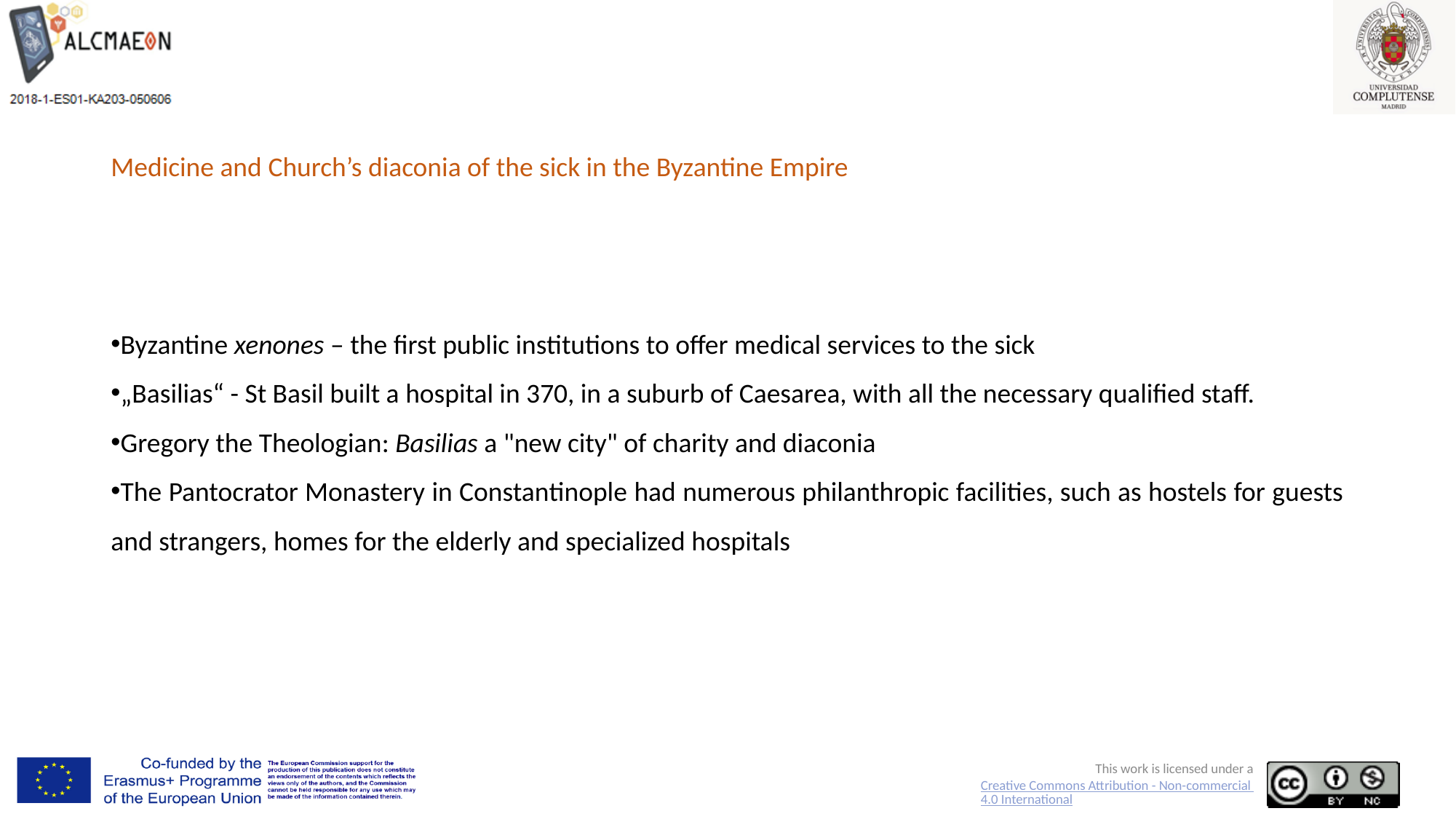

# Medicine and Church’s diaconia of the sick in the Byzantine Empire
Byzantine xenones – the first public institutions to offer medical services to the sick
„Basilias“ - St Basil built a hospital in 370, in a suburb of Caesarea, with all the necessary qualified staff.
Gregory the Theologian: Basilias a "new city" of charity and diaconia
The Pantocrator Monastery in Constan­tinople had numerous philanthropic facilities, such as hostels for guests and strangers, homes for the elderly and specialized hospitals